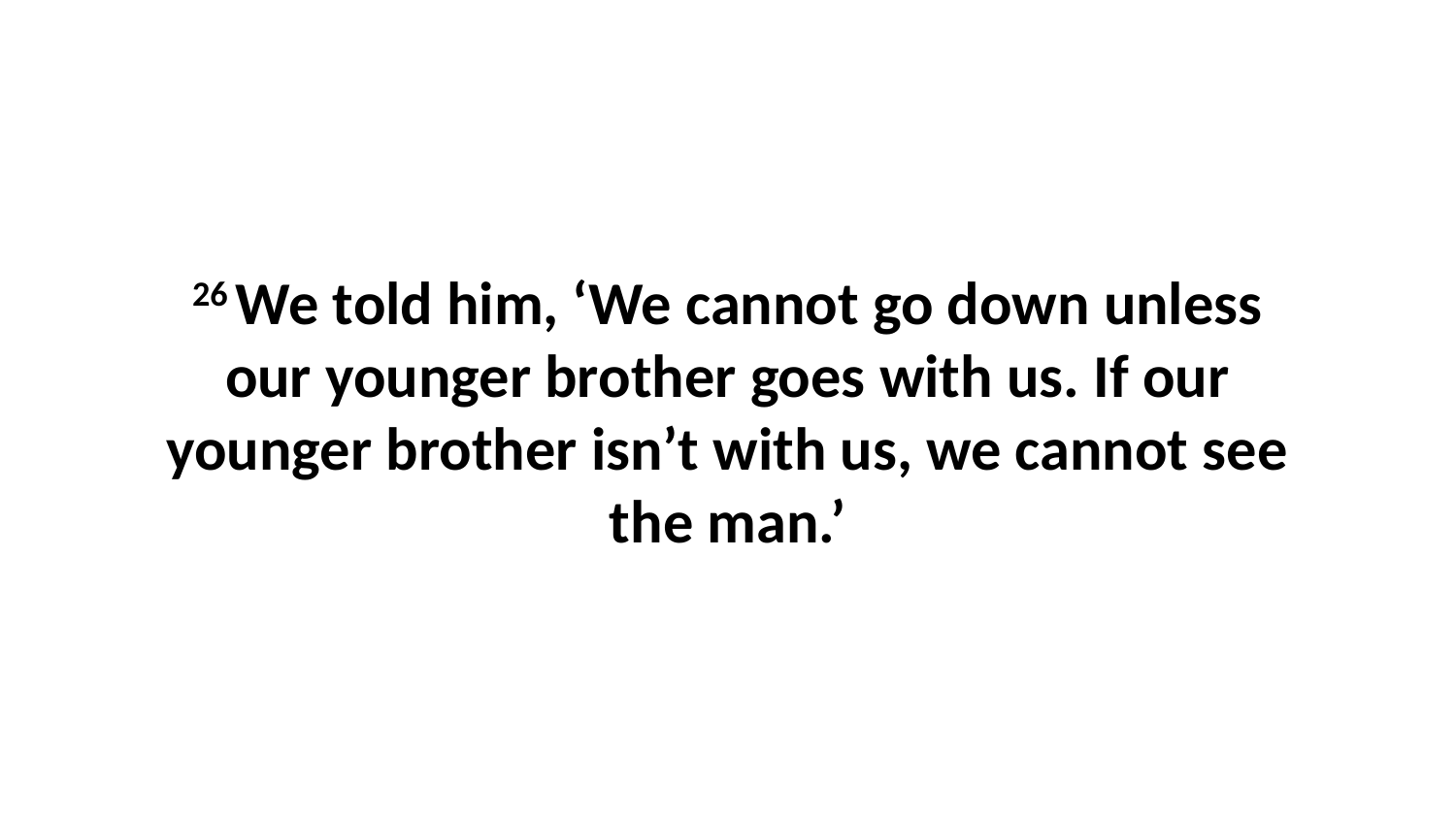

26 We told him, ‘We cannot go down unless our younger brother goes with us. If our younger brother isn’t with us, we cannot see the man.’